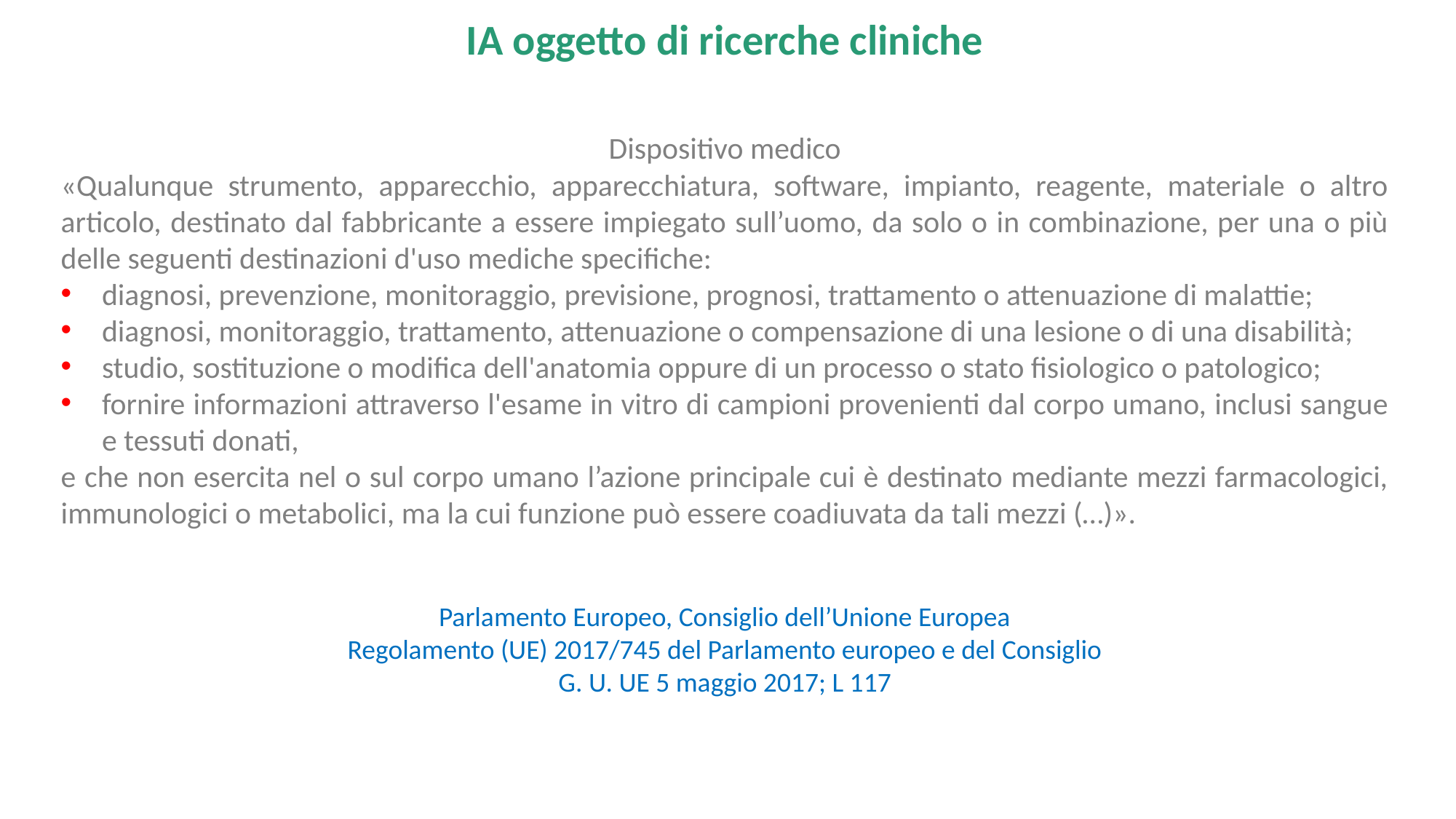

IA oggetto di ricerche cliniche

Dispositivo medico
«Qualunque strumento, apparecchio, apparecchiatura, software, impianto, reagente, materiale o altro articolo, destinato dal fabbricante a essere impiegato sull’uomo, da solo o in combinazione, per una o più delle seguenti destinazioni d'uso mediche specifiche:
diagnosi, prevenzione, monitoraggio, previsione, prognosi, trattamento o attenuazione di malattie;
diagnosi, monitoraggio, trattamento, attenuazione o compensazione di una lesione o di una disabilità;
studio, sostituzione o modifica dell'anatomia oppure di un processo o stato fisiologico o patologico;
fornire informazioni attraverso l'esame in vitro di campioni provenienti dal corpo umano, inclusi sangue e tessuti donati,
e che non esercita nel o sul corpo umano l’azione principale cui è destinato mediante mezzi farmacologici, immunologici o metabolici, ma la cui funzione può essere coadiuvata da tali mezzi (…)».

Parlamento Europeo, Consiglio dell’Unione Europea
Regolamento (UE) 2017/745 del Parlamento europeo e del Consiglio
G. U. UE 5 maggio 2017; L 117